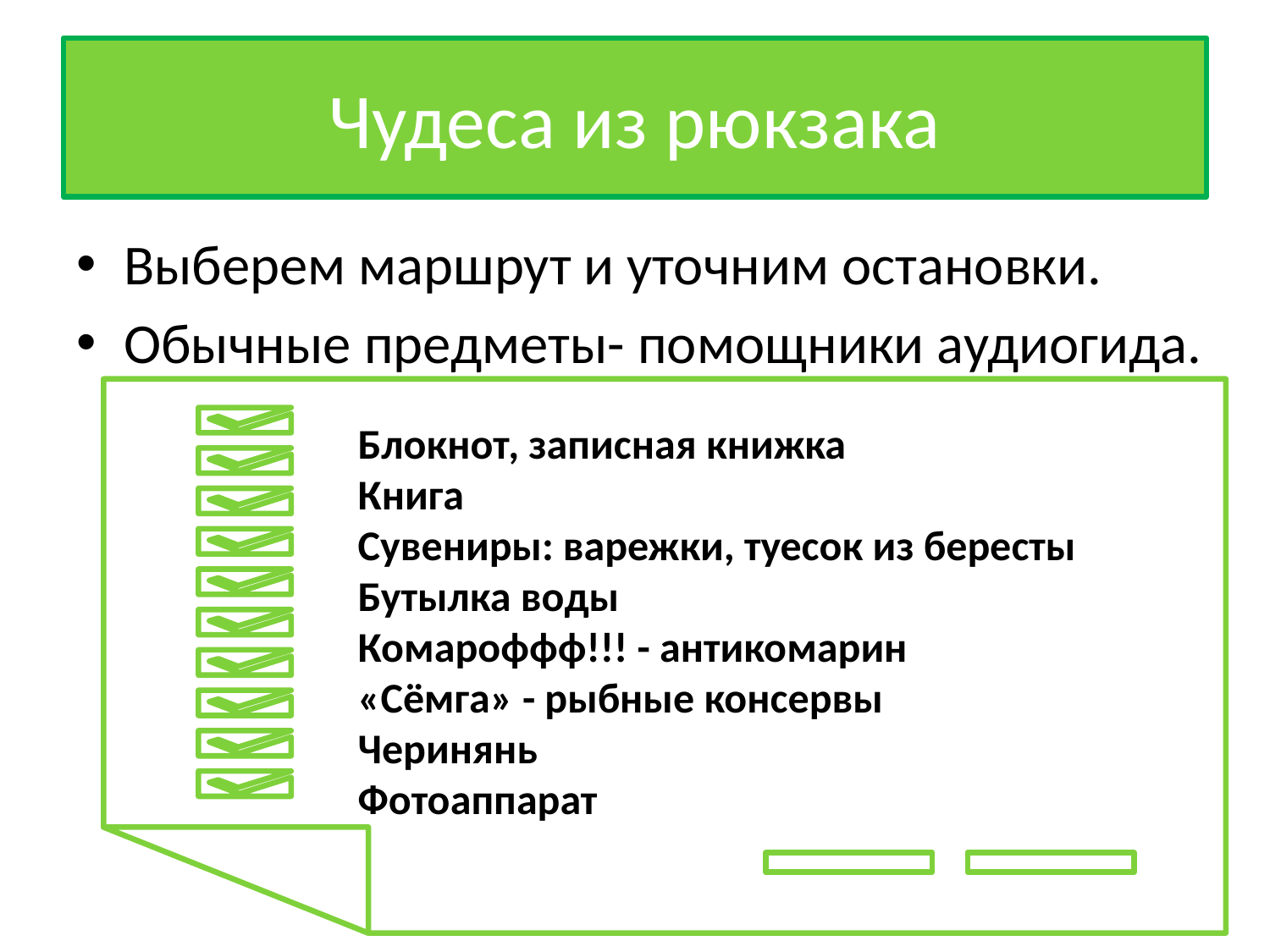

# Чудеса из рюкзака
Выберем маршрут и уточним остановки.
Обычные предметы- помощники аудиогида.
Блокнот, записная книжка
Книга
Сувениры: варежки, туесок из бересты
Бутылка воды
Комароффф!!! - антикомарин
«Сёмга» - рыбные консервы
Черинянь
Фотоаппарат